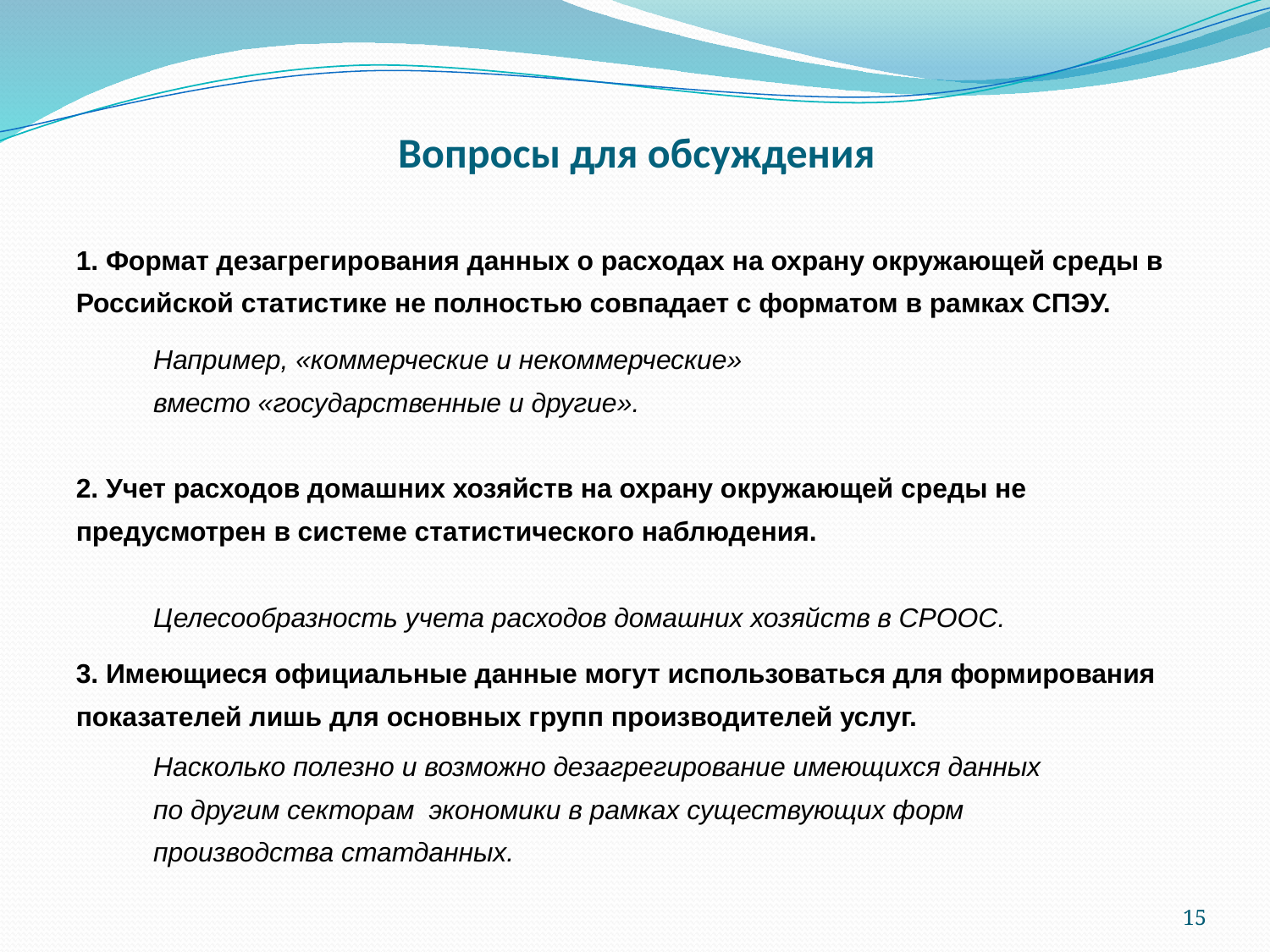

# Вопросы для обсуждения
1. Формат дезагрегирования данных о расходах на охрану окружающей среды в Российской статистике не полностью совпадает с форматом в рамках СПЭУ.
 	Например, «коммерческие и некоммерческие»
	вместо «государственные и другие».

2. Учет расходов домашних хозяйств на охрану окружающей среды не предусмотрен в системе статистического наблюдения.

	Целесообразность учета расходов домашних хозяйств в СРООС.
3. Имеющиеся официальные данные могут использоваться для формирования показателей лишь для основных групп производителей услуг.
	Насколько полезно и возможно дезагрегирование имеющихся данных
	по другим секторам  экономики в рамках существующих форм
	производства статданных.

15